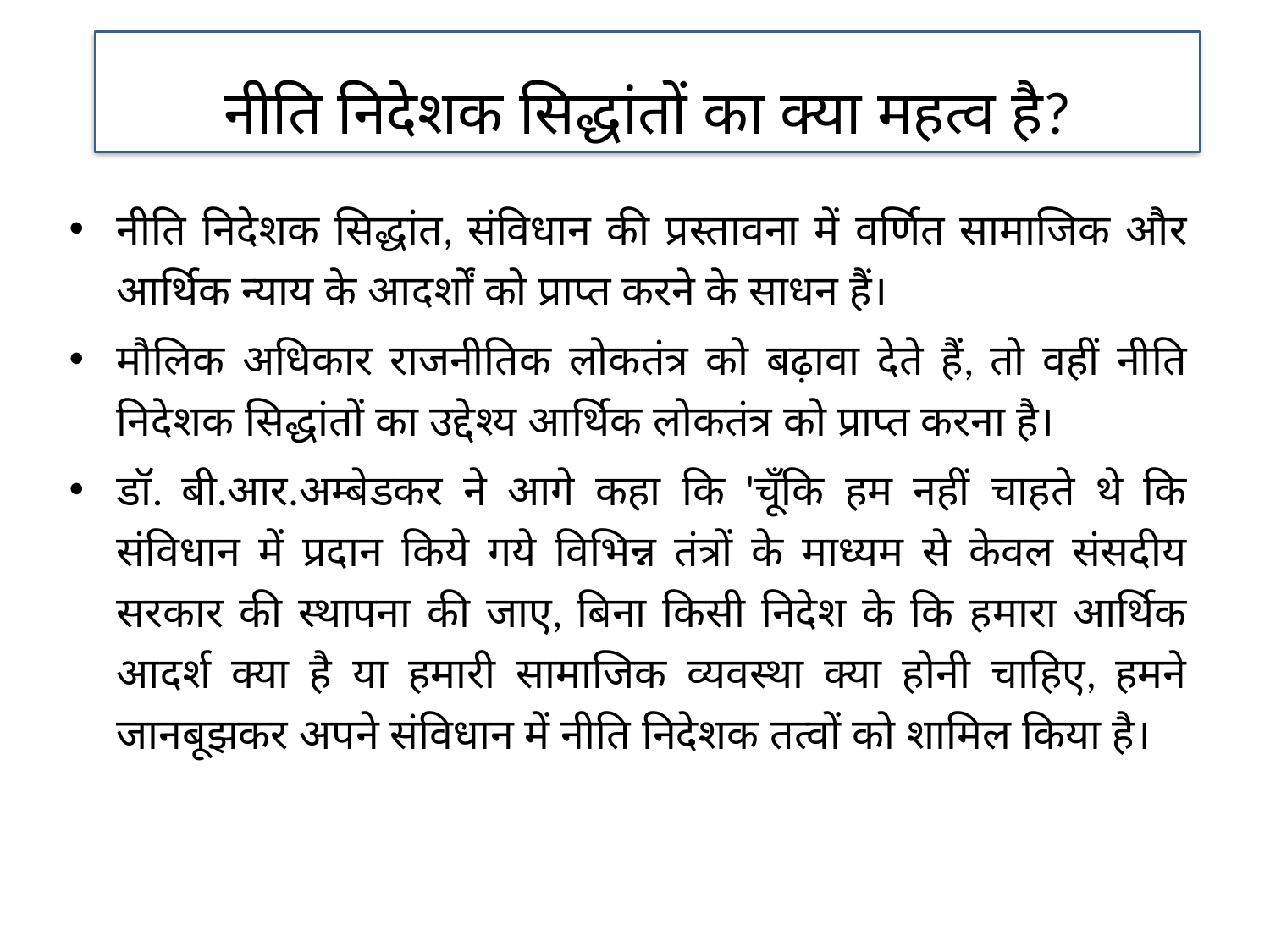

नीति निदेशक सिद्धांतों का क्या महत्व है?
नीति निदेशक सिद्धांत, संविधान की प्रस्तावना में वर्णित सामाजिक और आर्थिक न्याय के आदर्शों को प्राप्त करने के साधन हैं।
मौलिक अधिकार राजनीतिक लोकतंत्र को बढ़ावा देते हैं, तो वहीं नीति निदेशक सिद्धांतों का उद्देश्य आर्थिक लोकतंत्र को प्राप्त करना है।
डॉ. बी.आर.अम्बेडकर ने आगे कहा कि 'चूँकि हम नहीं चाहते थे कि संविधान में प्रदान किये गये विभिन्न तंत्रों के माध्यम से केवल संसदीय सरकार की स्थापना की जाए, बिना किसी निदेश के कि हमारा आर्थिक आदर्श क्या है या हमारी सामाजिक व्यवस्था क्या होनी चाहिए, हमने जानबूझकर अपने संविधान में नीति निदेशक तत्वों को शामिल किया है।